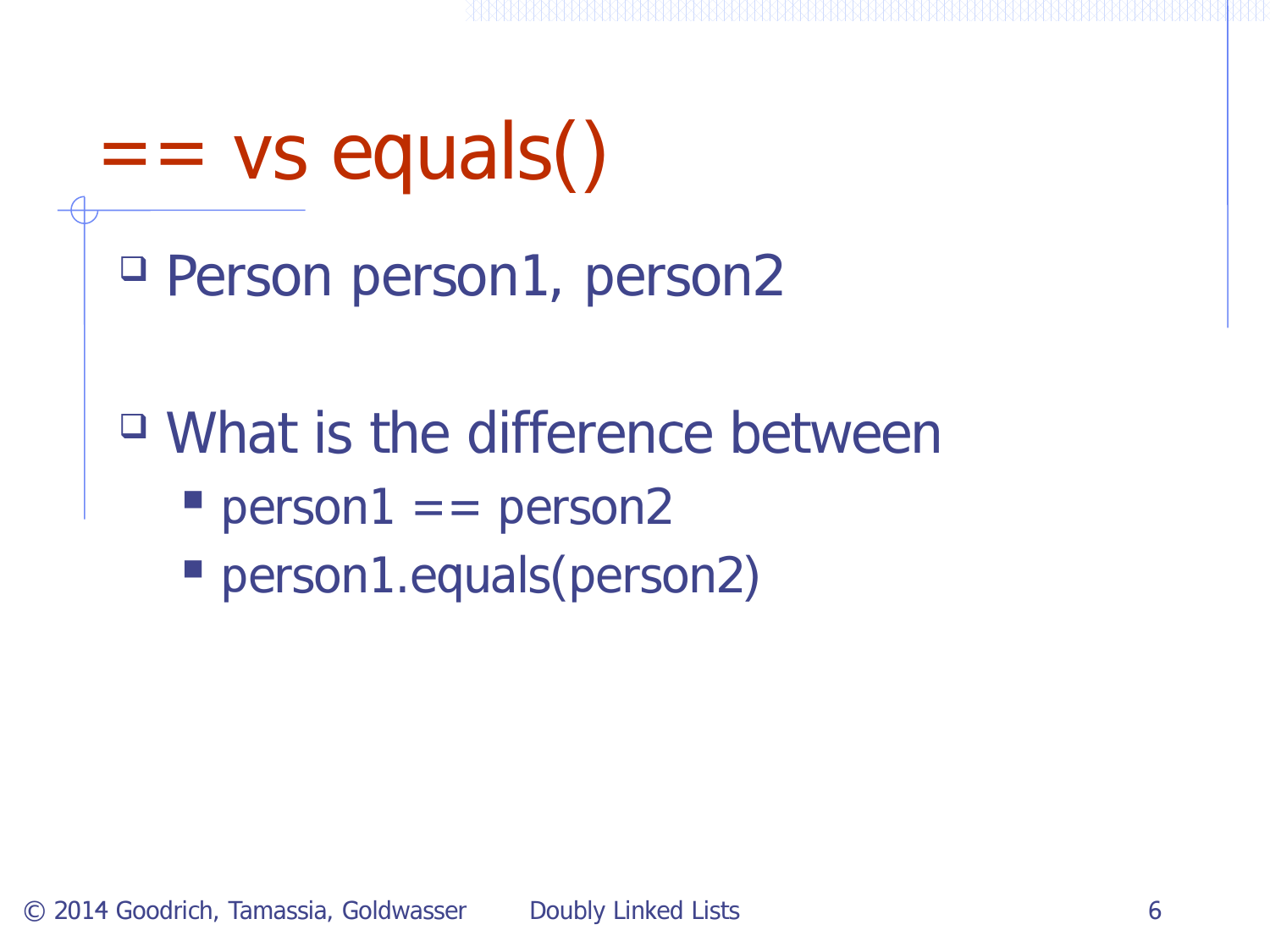

# == vs equals()
Person person1, person2

What is the difference between
person1 == person2
person1.equals(person2)
© 2014 Goodrich, Tamassia, Goldwasser
Doubly Linked Lists
6